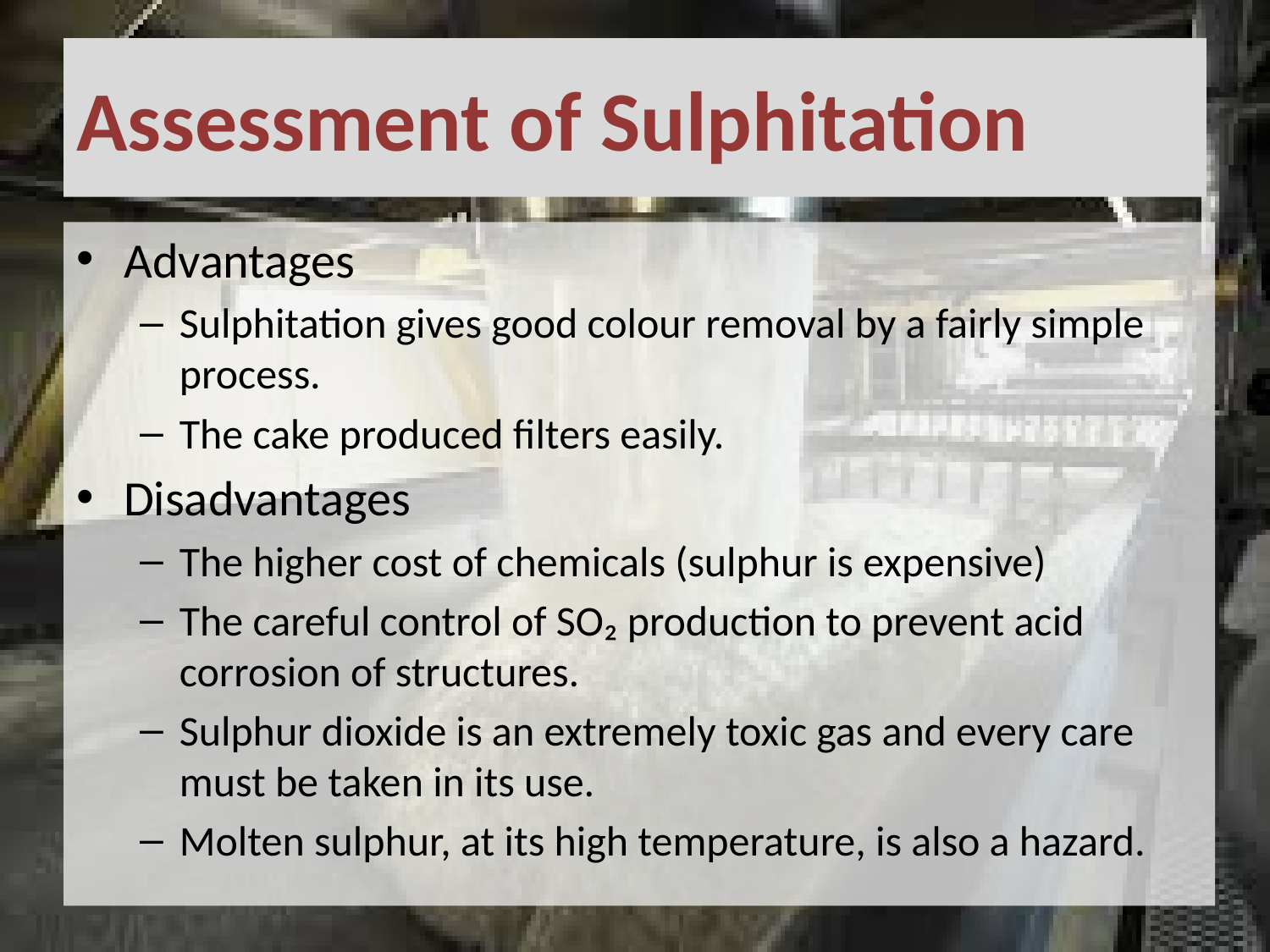

# Assessment of Sulphitation

Advantages
Sulphitation gives good colour removal by a fairly simple process.
The cake produced filters easily.
Disadvantages
The higher cost of chemicals (sulphur is expensive)
The careful control of SO₂ production to prevent acid corrosion of structures.
Sulphur dioxide is an extremely toxic gas and every care must be taken in its use.
Molten sulphur, at its high temperature, is also a hazard.